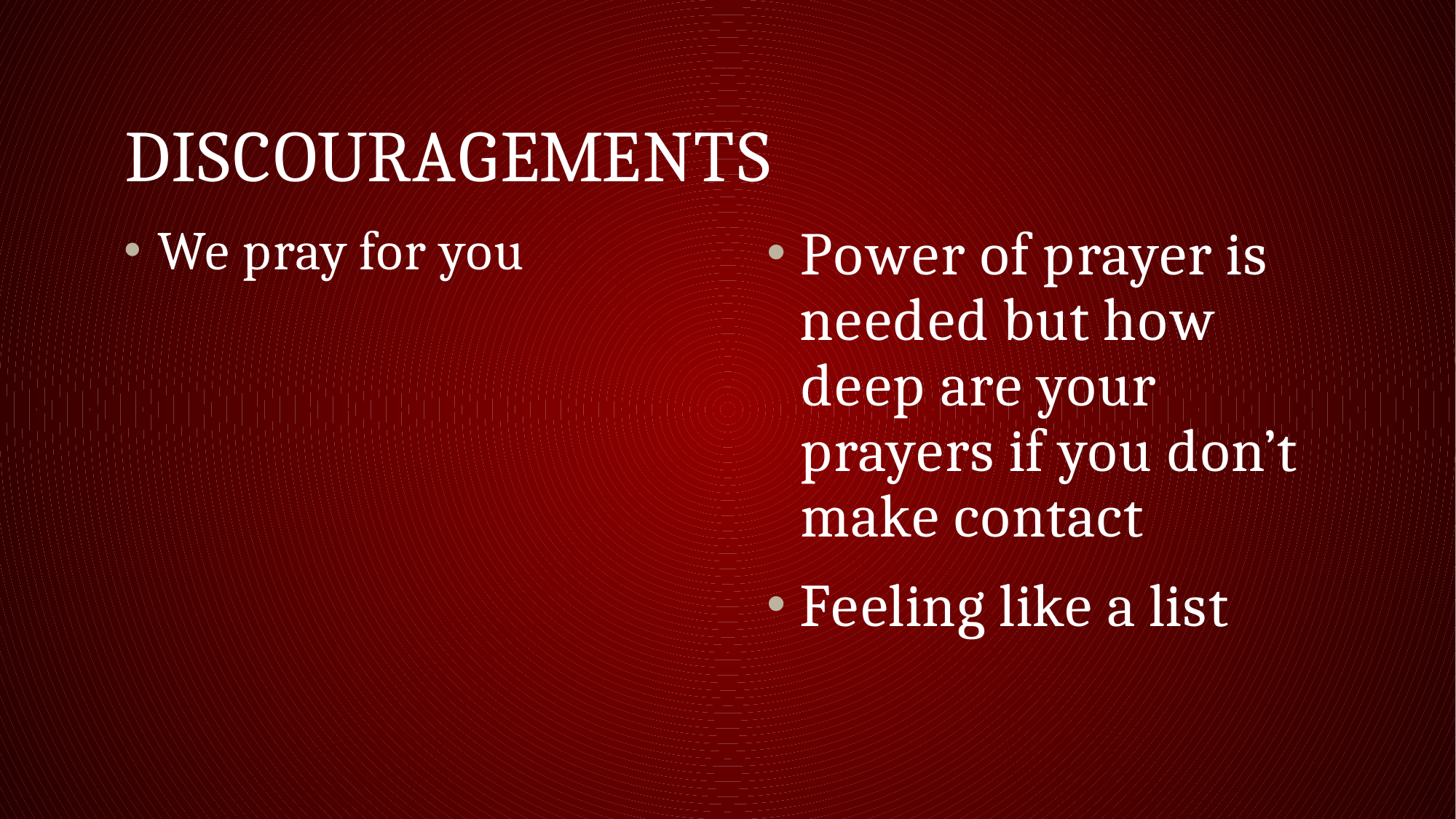

# Discouragements
We pray for you
Power of prayer is needed but how deep are your prayers if you don’t make contact
Feeling like a list